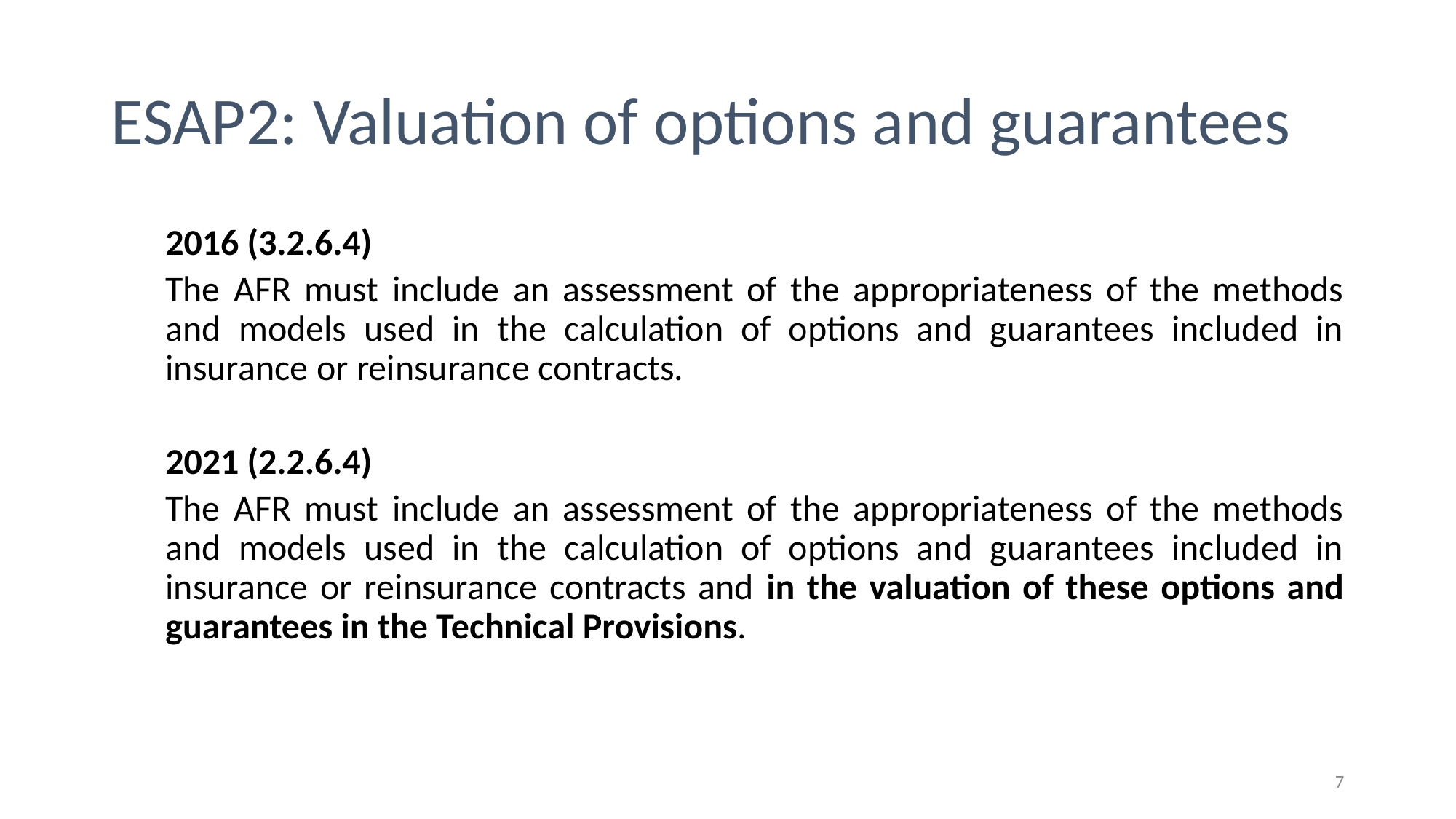

# ESAP2: Valuation of options and guarantees
2016 (3.2.6.4)
The AFR must include an assessment of the appropriateness of the methods and models used in the calculation of options and guarantees included in insurance or reinsurance contracts.

2021 (2.2.6.4)
The AFR must include an assessment of the appropriateness of the methods and models used in the calculation of options and guarantees included in insurance or reinsurance contracts and in the valuation of these options and guarantees in the Technical Provisions.
7